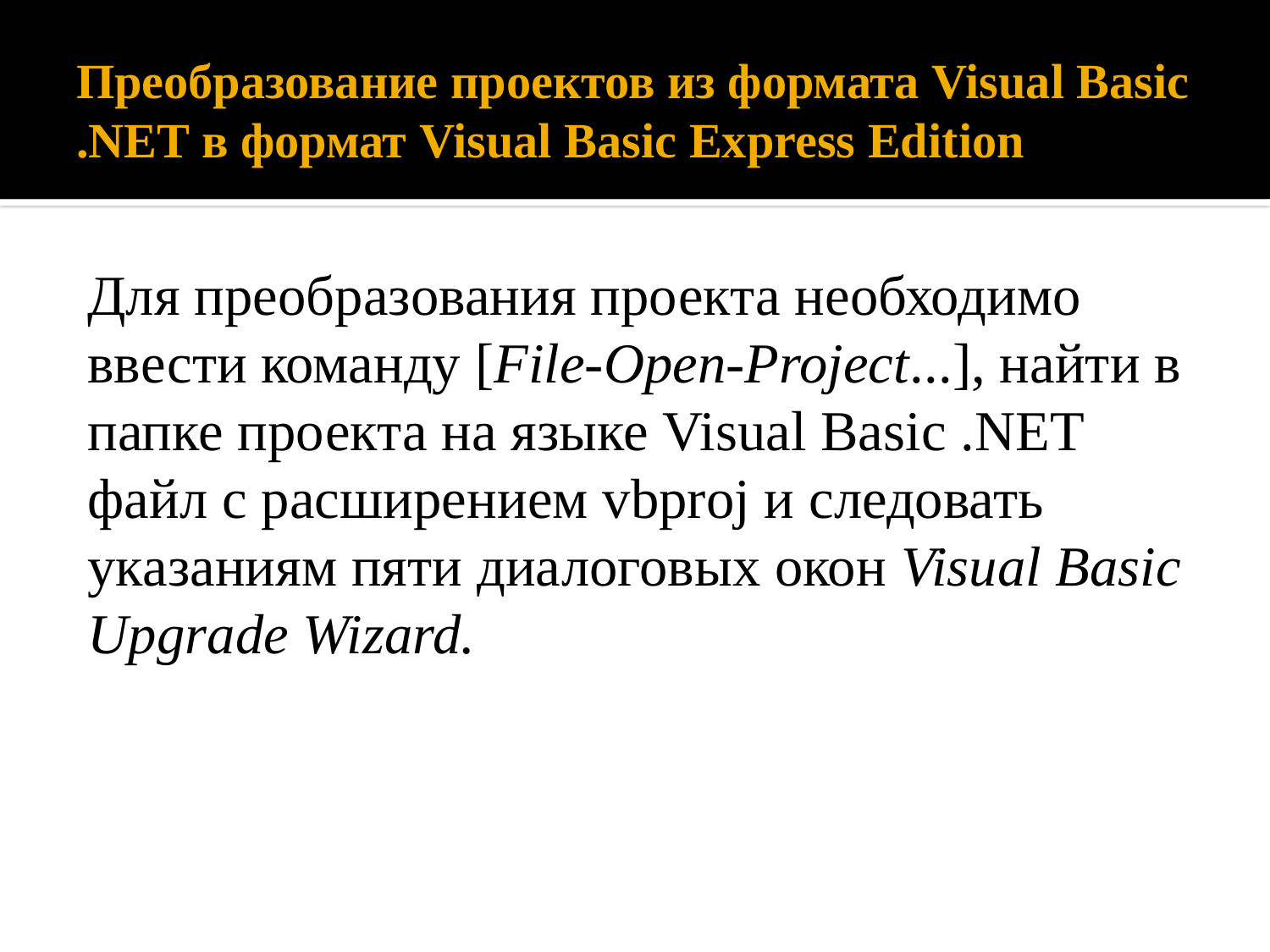

# Преобразование проектов из формата Visual Basic .NET в формат Visual Basic Express Edition
Для преобразования проекта необходимо ввести команду [File-Open-Project...], найти в папке проекта на языке Visual Basic .NET файл с расширением vbproj и следовать указаниям пяти диалоговых окон Visual Basic Upgrade Wizard.